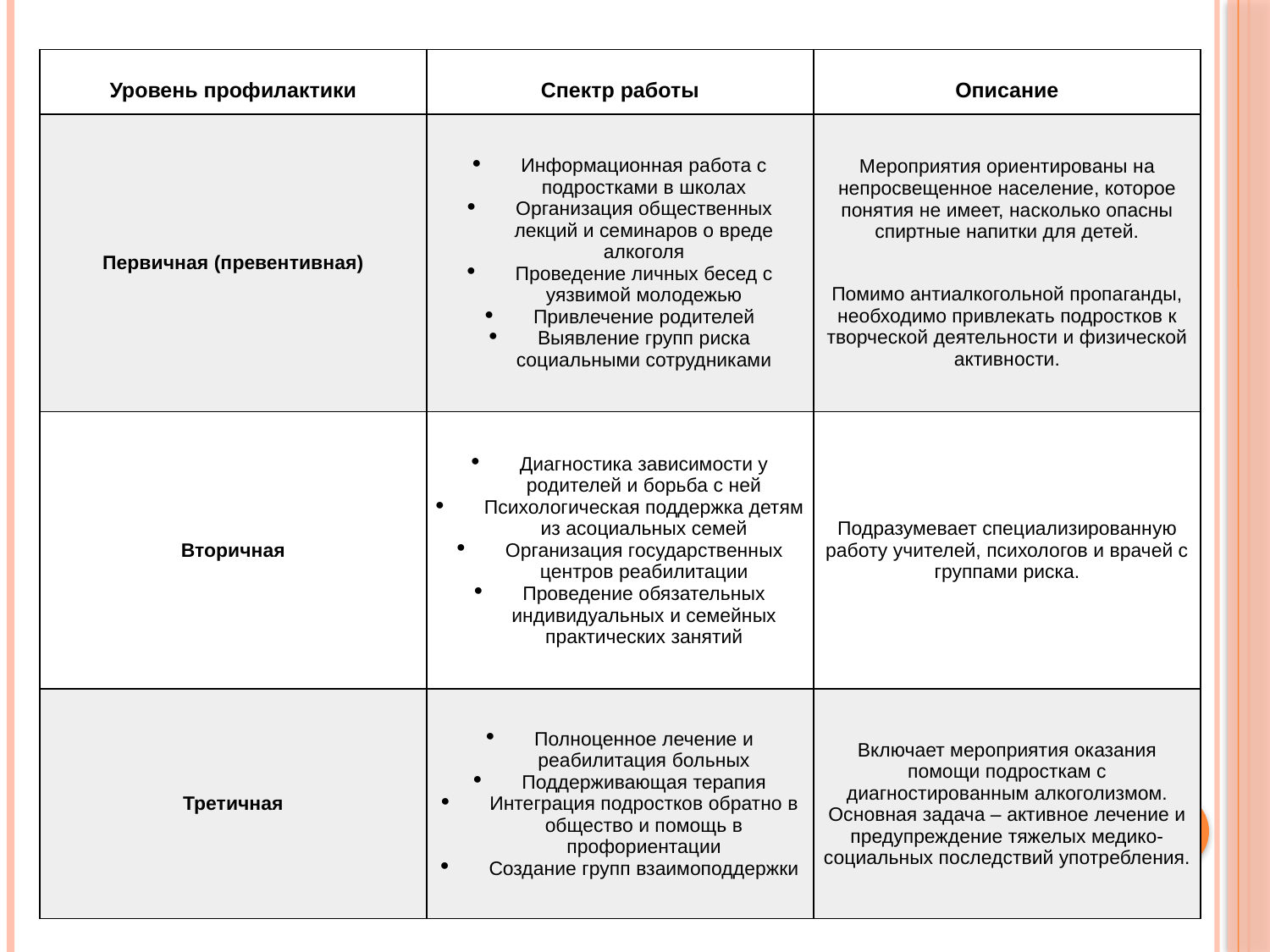

| Уровень профилактики | Спектр работы | Описание |
| --- | --- | --- |
| Первичная (превентивная) | Информационная работа с подростками в школах Организация общественных лекций и семинаров о вреде алкоголя Проведение личных бесед с уязвимой молодежью Привлечение родителей Выявление групп риска социальными сотрудниками | Мероприятия ориентированы на непросвещенное население, которое понятия не имеет, насколько опасны спиртные напитки для детей. Помимо антиалкогольной пропаганды, необходимо привлекать подростков к творческой деятельности и физической активности. |
| Вторичная | Диагностика зависимости у родителей и борьба с ней Психологическая поддержка детям из асоциальных семей Организация государственных центров реабилитации Проведение обязательных индивидуальных и семейных практических занятий | Подразумевает специализированную работу учителей, психологов и врачей с группами риска. |
| Третичная | Полноценное лечение и реабилитация больных Поддерживающая терапия Интеграция подростков обратно в общество и помощь в профориентации Создание групп взаимоподдержки | Включает мероприятия оказания помощи подросткам с диагностированным алкоголизмом. Основная задача – активное лечение и предупреждение тяжелых медико-социальных последствий употребления. |